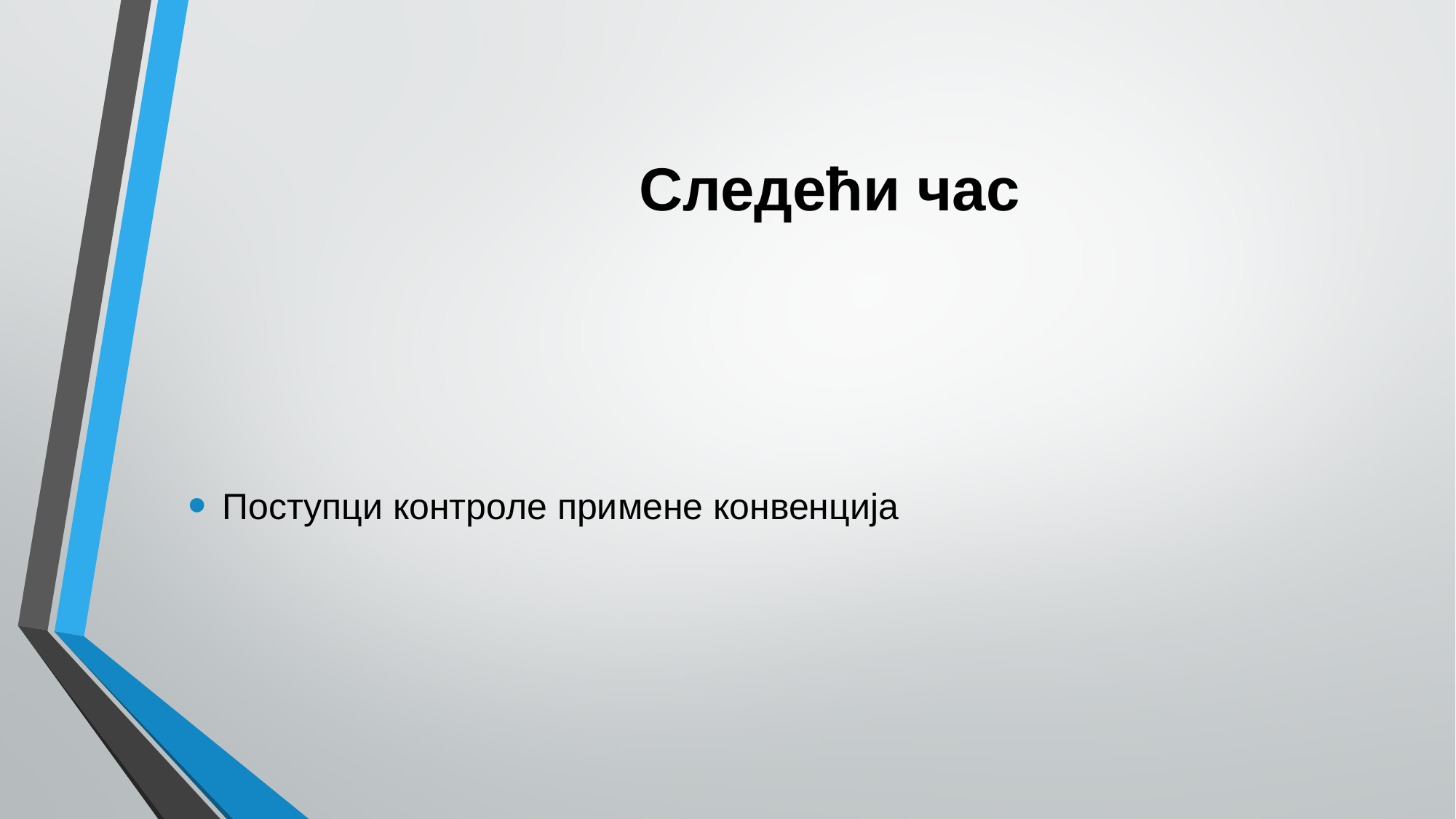

# Следећи час
Поступци контроле примене конвенција